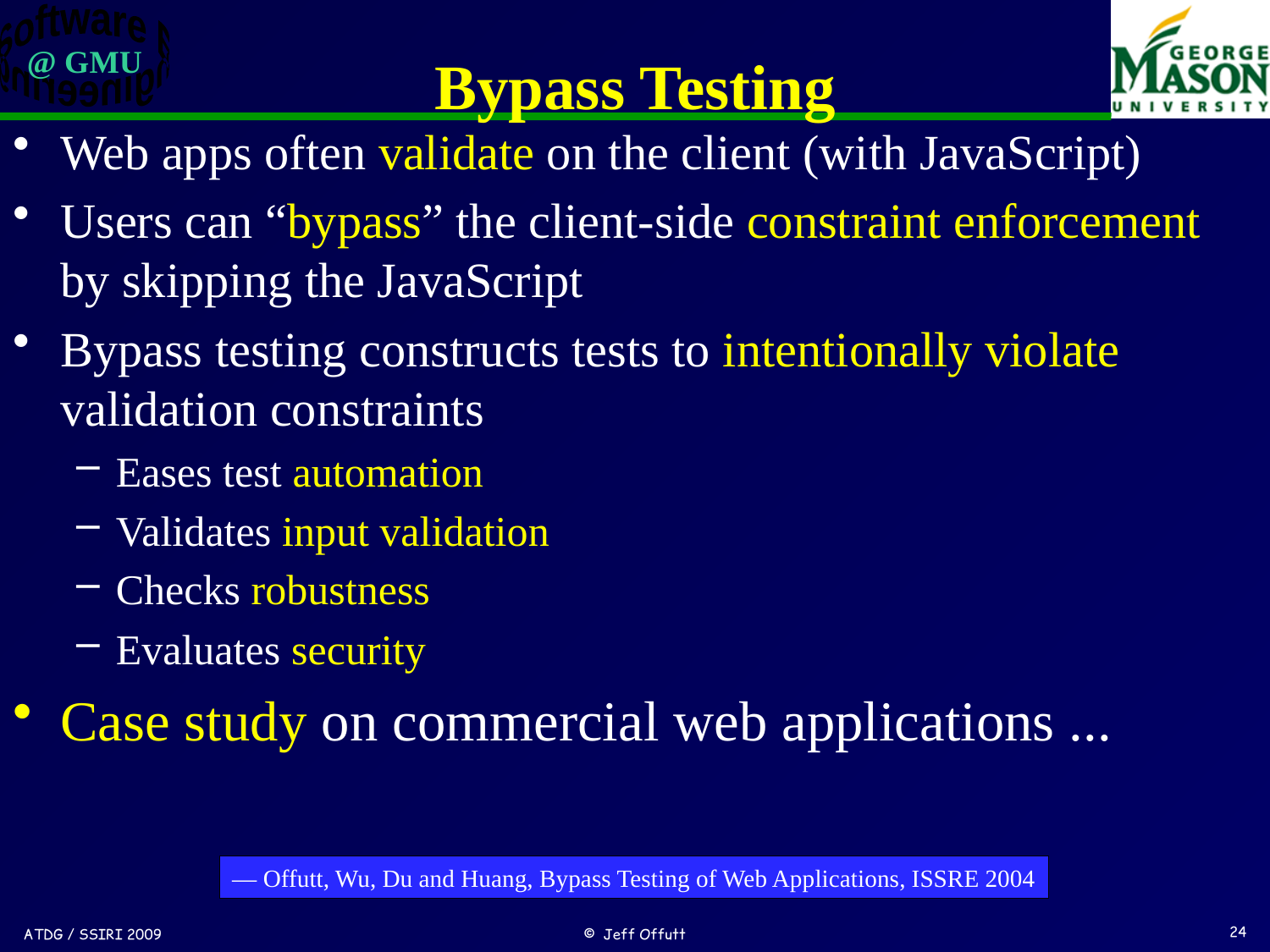

# Bypass Testing
Web apps often validate on the client (with JavaScript)
Users can “bypass” the client-side constraint enforcement by skipping the JavaScript
Bypass testing constructs tests to intentionally violate validation constraints
Eases test automation
Validates input validation
Checks robustness
Evaluates security
Case study on commercial web applications ...
— Offutt, Wu, Du and Huang, Bypass Testing of Web Applications, ISSRE 2004
ATDG / SSIRI 2009
©  Jeff Offutt
24